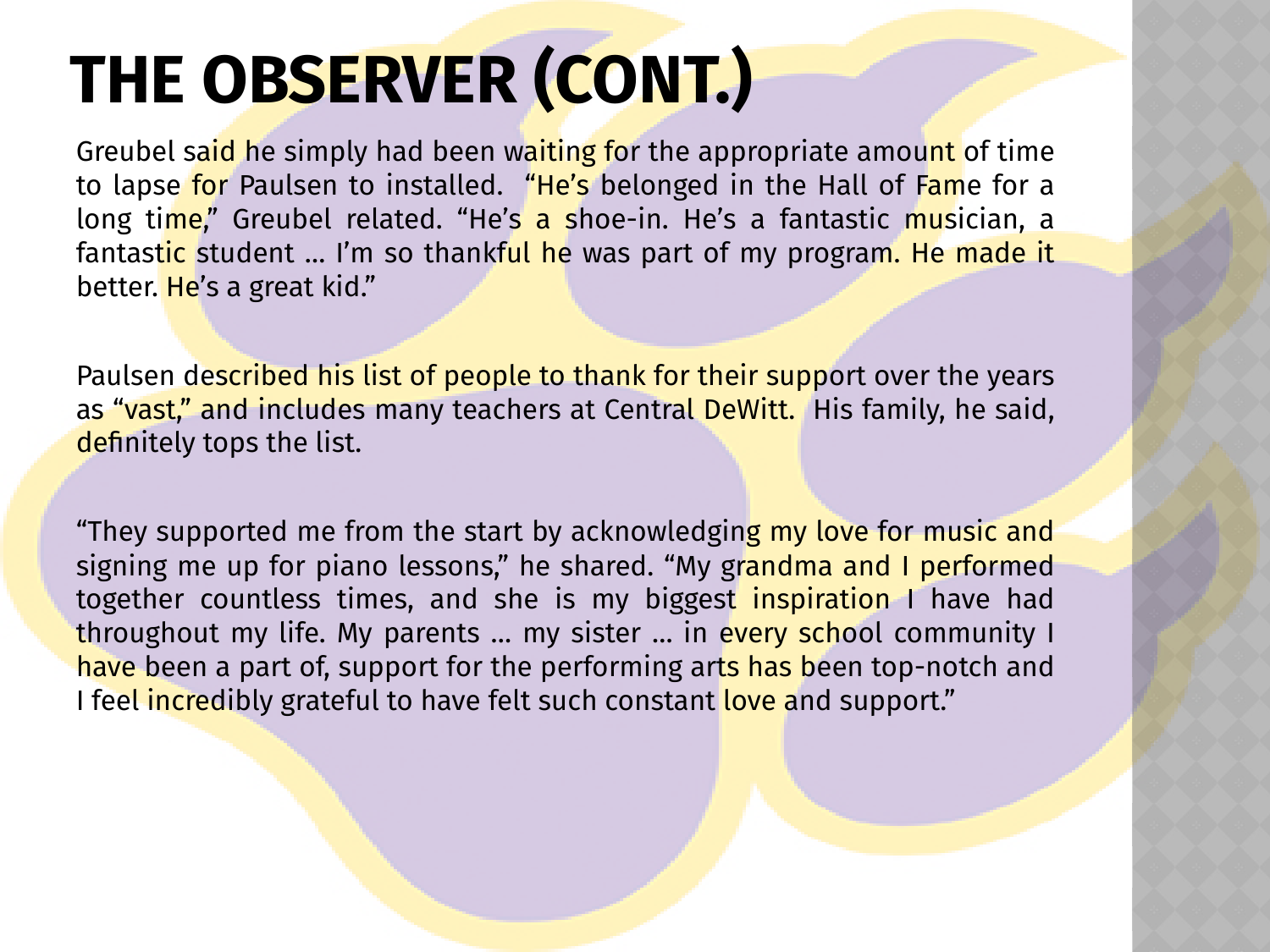

# The Observer (cont.)
Greubel said he simply had been waiting for the appropriate amount of time to lapse for Paulsen to installed.  “He’s belonged in the Hall of Fame for a long time,” Greubel related. “He’s a shoe-in. He’s a fantastic musician, a fantastic student … I’m so thankful he was part of my program. He made it better. He’s a great kid.”

Paulsen described his list of people to thank for their support over the years as “vast,” and includes many teachers at Central DeWitt.  His family, he said, definitely tops the list.

“They supported me from the start by acknowledging my love for music and signing me up for piano lessons,” he shared. “My grandma and I performed together countless times, and she is my biggest inspiration I have had throughout my life. My parents … my sister … in every school community I have been a part of, support for the performing arts has been top-notch and I feel incredibly grateful to have felt such constant love and support.”